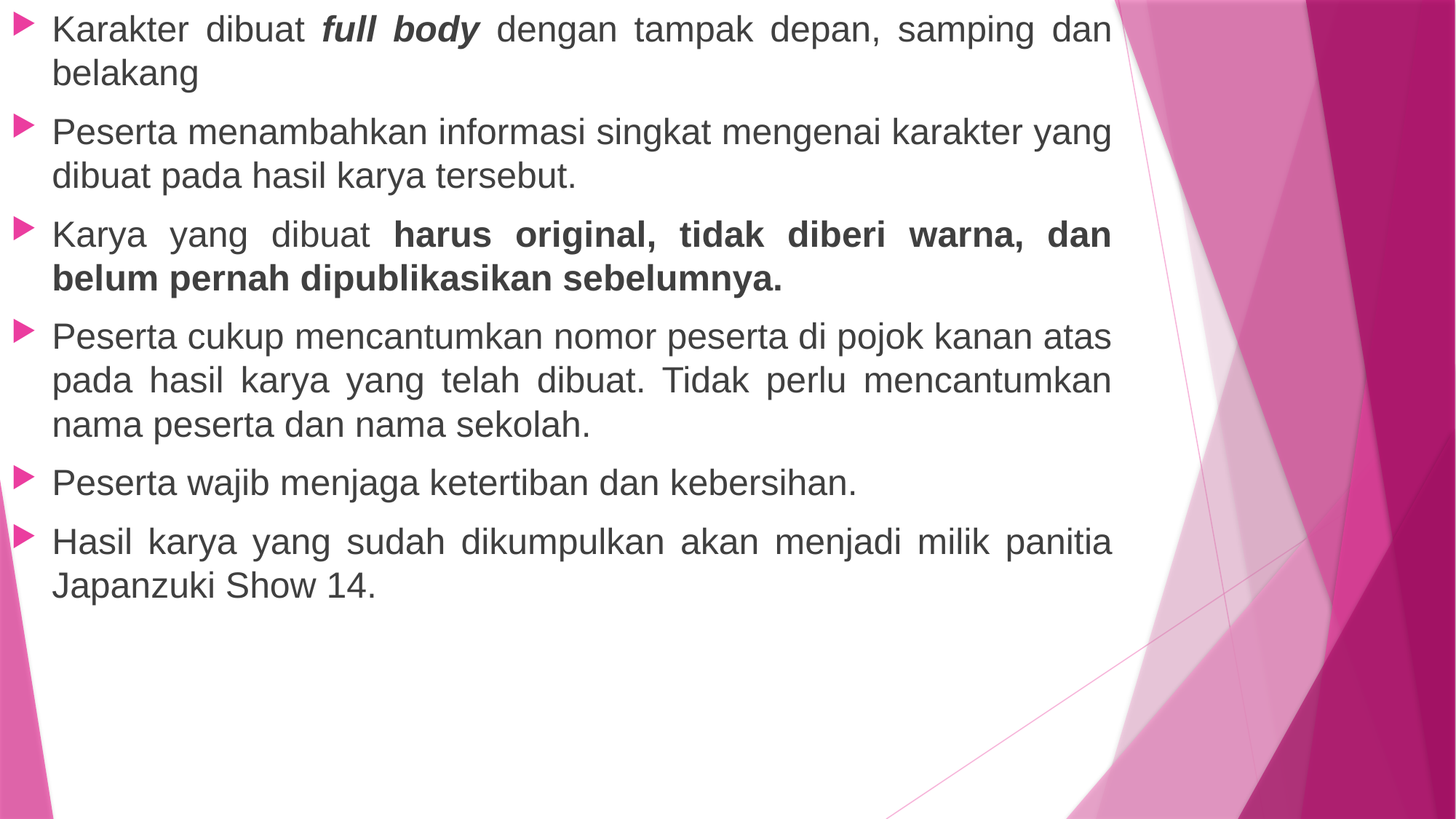

Karakter dibuat full body dengan tampak depan, samping dan belakang
Peserta menambahkan informasi singkat mengenai karakter yang dibuat pada hasil karya tersebut.
Karya yang dibuat harus original, tidak diberi warna, dan belum pernah dipublikasikan sebelumnya.
Peserta cukup mencantumkan nomor peserta di pojok kanan atas pada hasil karya yang telah dibuat. Tidak perlu mencantumkan nama peserta dan nama sekolah.
Peserta wajib menjaga ketertiban dan kebersihan.
Hasil karya yang sudah dikumpulkan akan menjadi milik panitia Japanzuki Show 14.